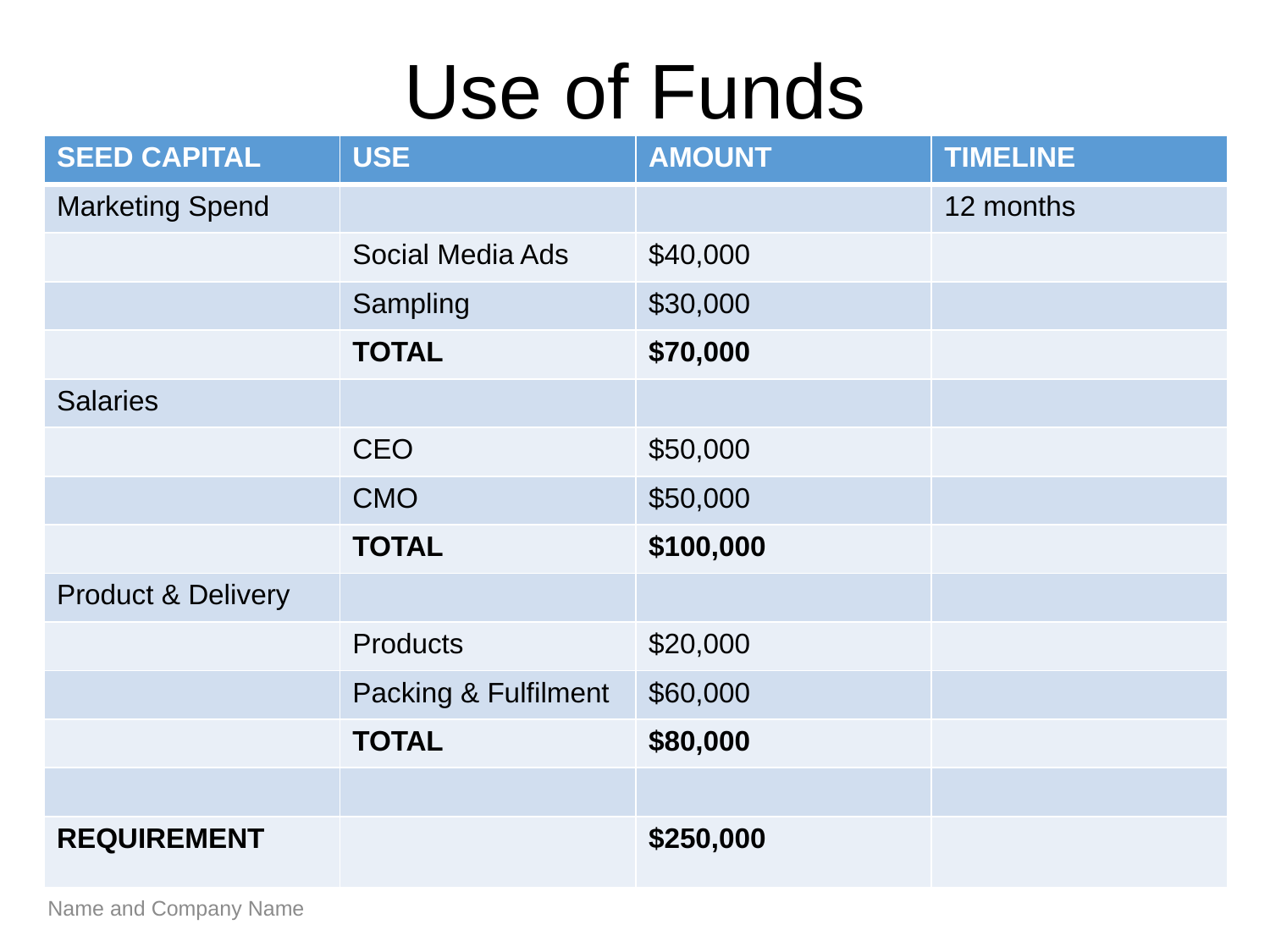

# Use of Funds
| SEED CAPITAL | USE | AMOUNT | TIMELINE |
| --- | --- | --- | --- |
| Marketing Spend |  |  | 12 months |
|  | Social Media Ads | $40,000 |  |
|  | Sampling | $30,000 |  |
|  | TOTAL | $70,000 |  |
| Salaries |  |  |  |
|  | CEO | $50,000 |  |
|  | CMO | $50,000 |  |
|  | TOTAL | $100,000 |  |
| Product & Delivery |  |  |  |
|  | Products | $20,000 |  |
|  | Packing & Fulfilment | $60,000 |  |
|  | TOTAL | $80,000 |  |
|  |  |  |  |
| REQUIREMENT |  | $250,000 |  |
Name and Company Name